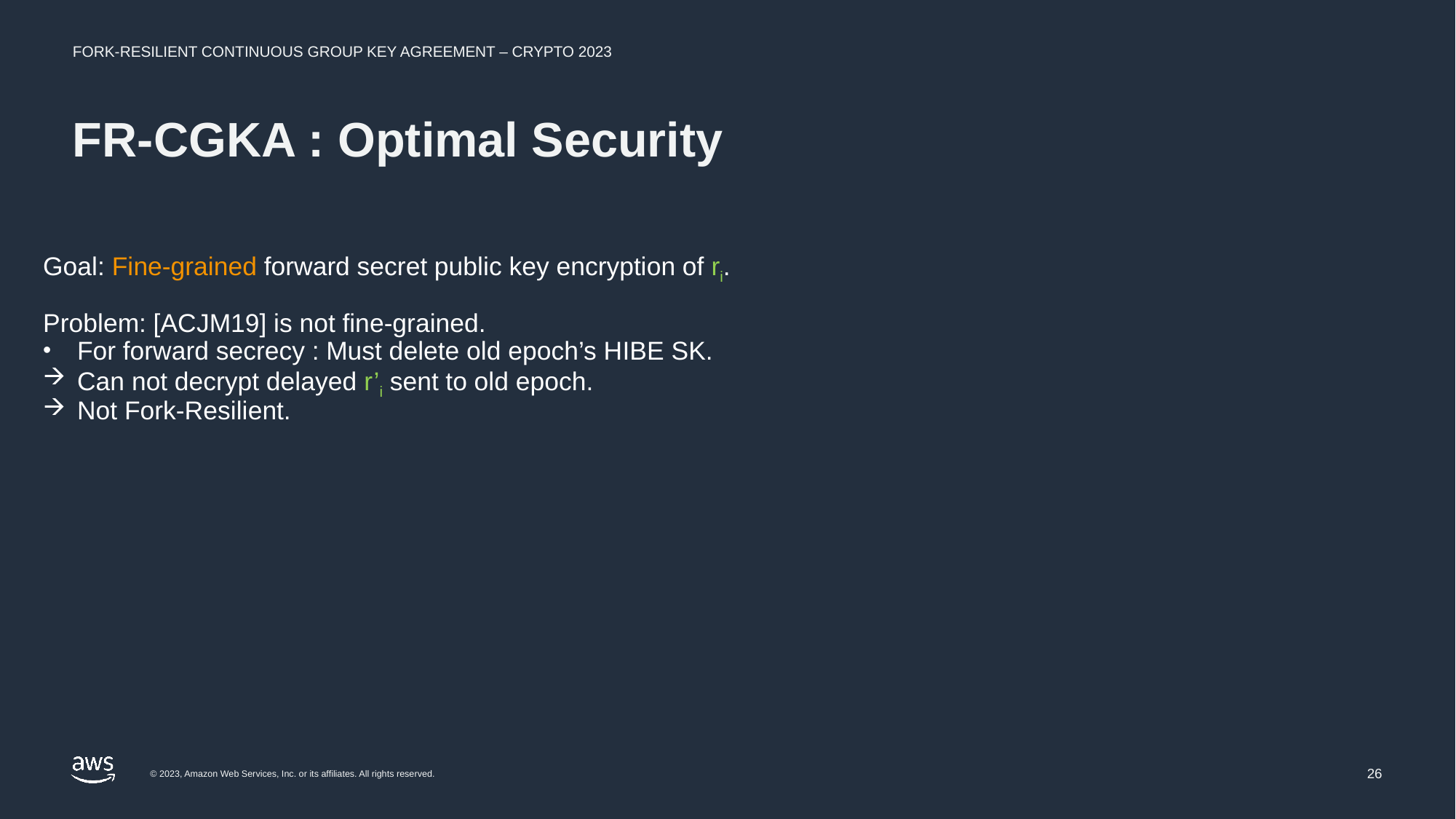

# FR-CGKA : Optimal Security
Goal: Fine-grained forward secret public key encryption of ri.

Problem: [ACJM19] is not fine-grained.
For forward secrecy : Must delete old epoch’s HIBE SK.
Can not decrypt delayed r’i sent to old epoch.
Not Fork-Resilient.
26